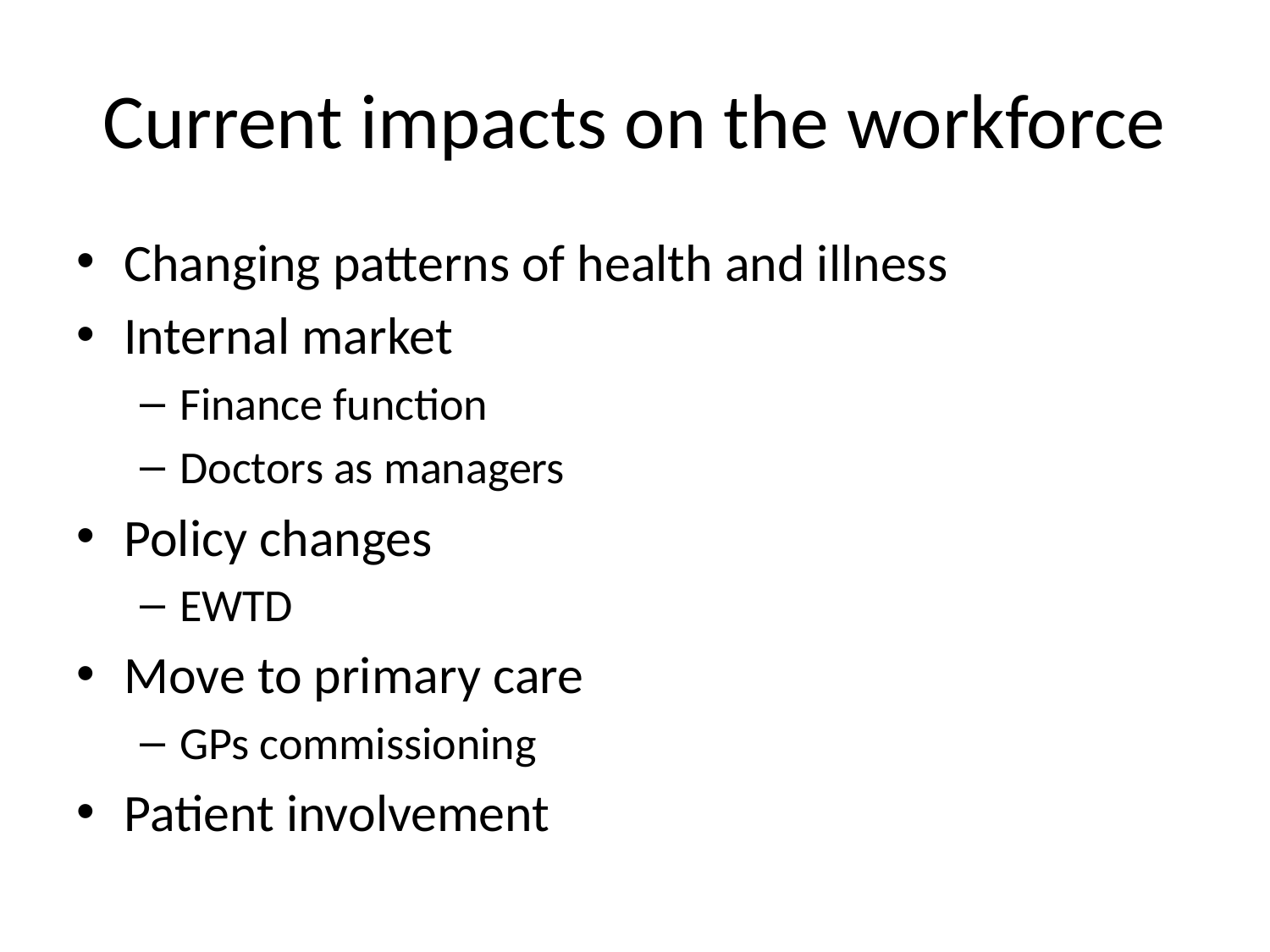

# Current impacts on the workforce
Changing patterns of health and illness
Internal market
Finance function
Doctors as managers
Policy changes
EWTD
Move to primary care
GPs commissioning
Patient involvement